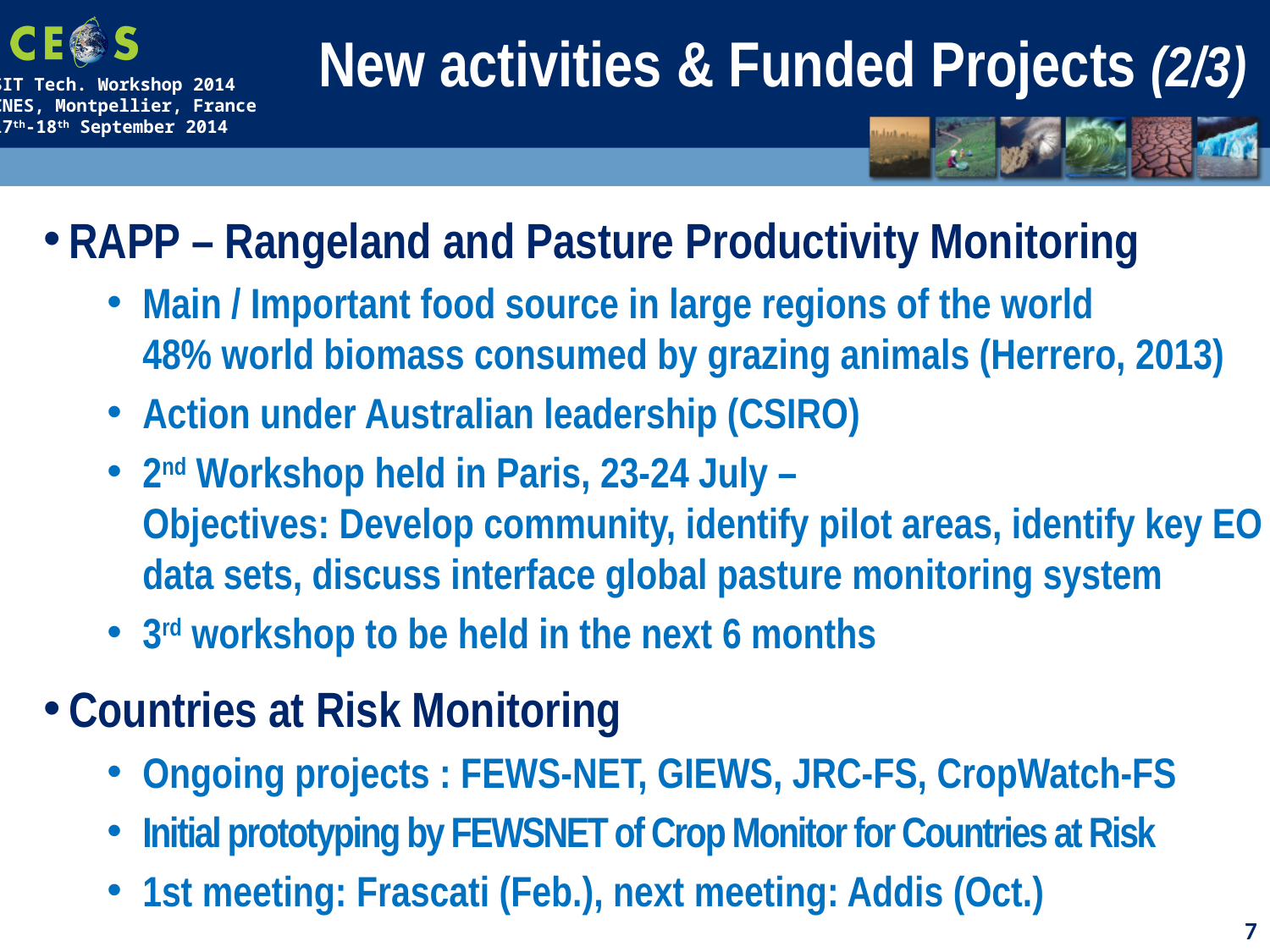

New activities & Funded Projects (2/3)
RAPP – Rangeland and Pasture Productivity Monitoring
Main / Important food source in large regions of the world
48% world biomass consumed by grazing animals (Herrero, 2013)
Action under Australian leadership (CSIRO)
2nd Workshop held in Paris, 23-24 July –
Objectives: Develop community, identify pilot areas, identify key EO data sets, discuss interface global pasture monitoring system
3rd workshop to be held in the next 6 months
Countries at Risk Monitoring
Ongoing projects : FEWS-NET, GIEWS, JRC-FS, CropWatch-FS
Initial prototyping by FEWSNET of Crop Monitor for Countries at Risk
1st meeting: Frascati (Feb.), next meeting: Addis (Oct.)
7